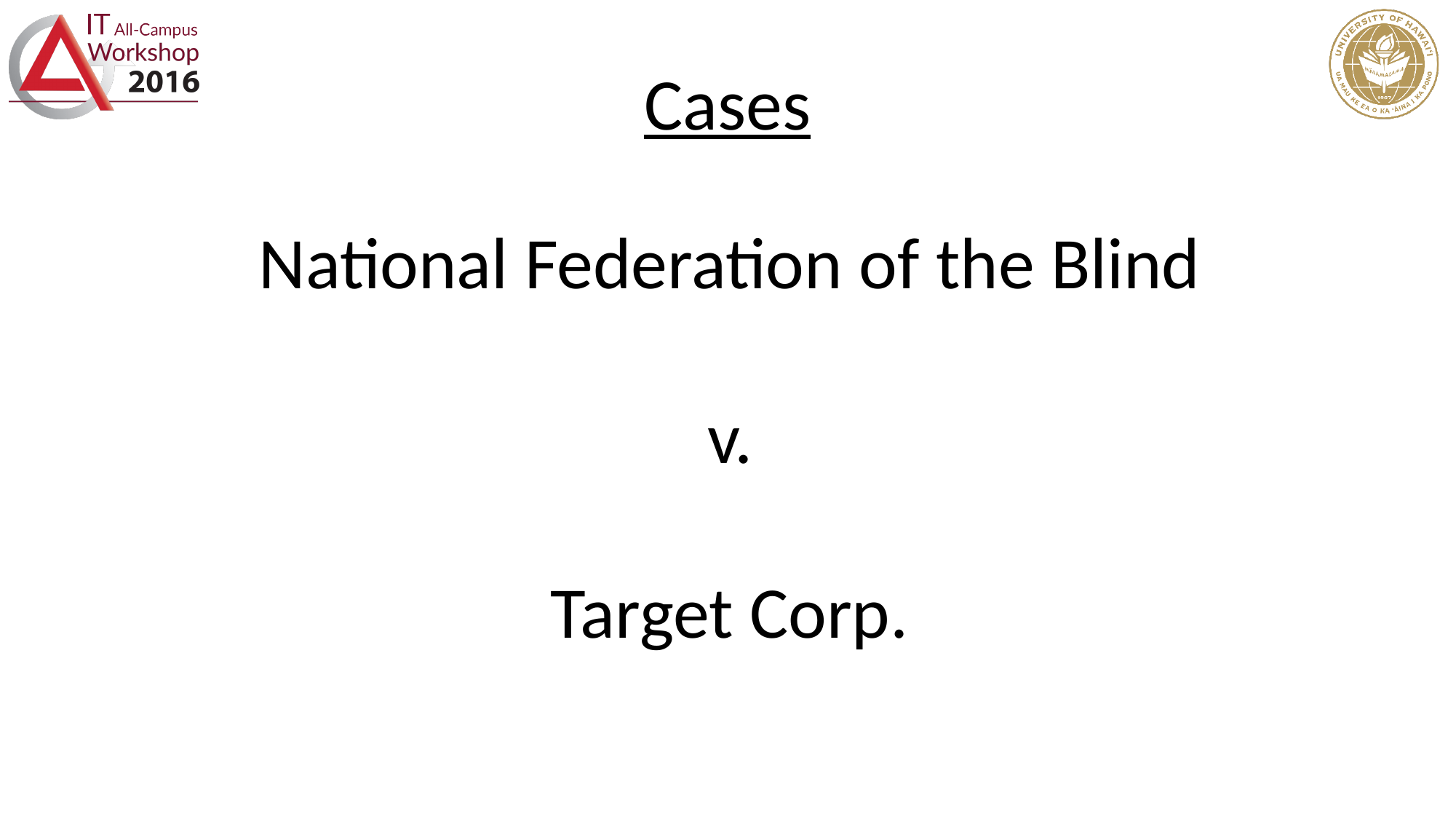

# Cases
National Federation of the Blind

v.

Target Corp.